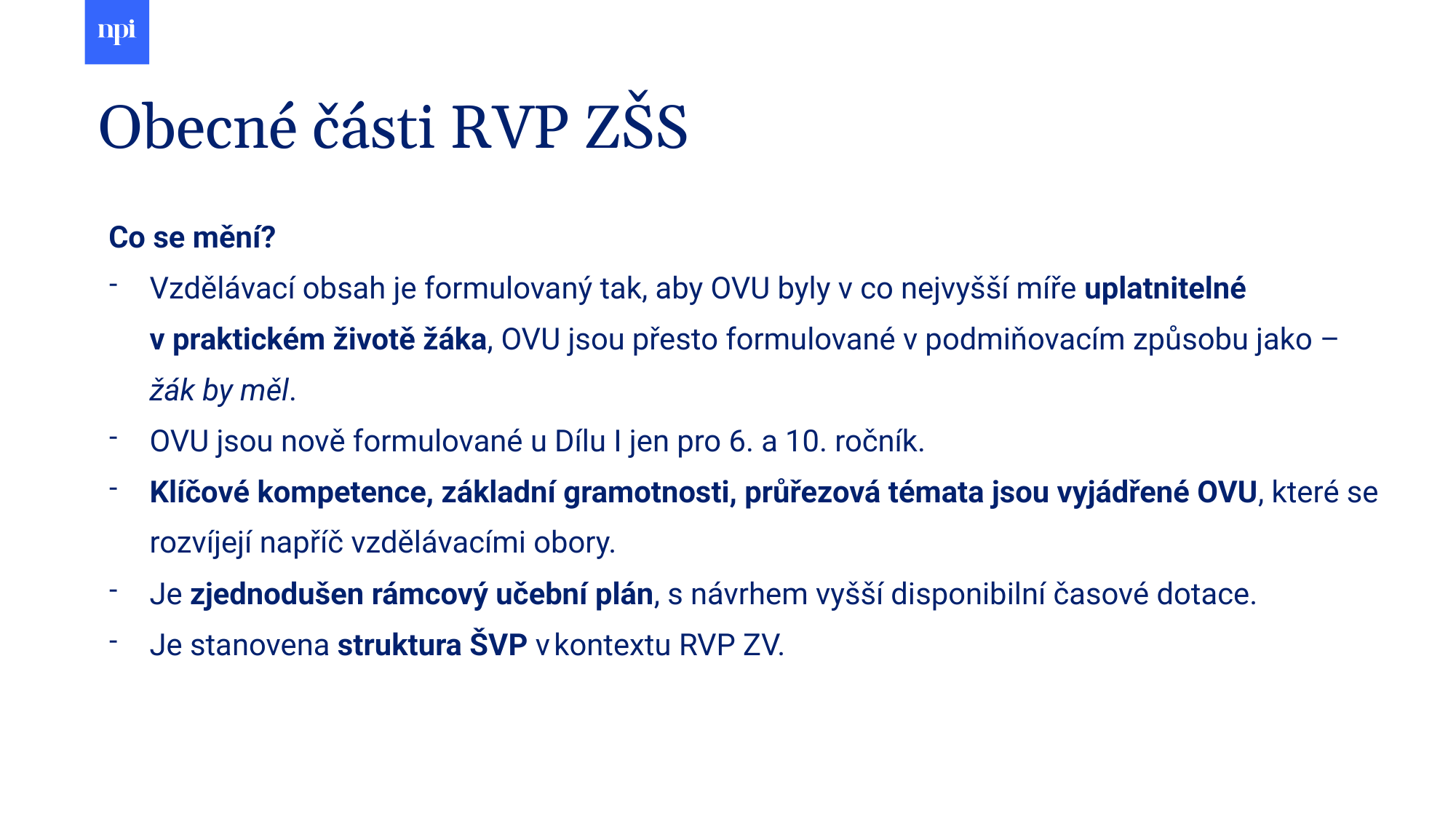

# Obecné části RVP ZŠS

Co se mění?
Vzdělávací obsah je formulovaný tak, aby OVU byly v co nejvyšší míře uplatnitelné v praktickém životě žáka, OVU jsou přesto formulované v podmiňovacím způsobu jako – žák by měl.
OVU jsou nově formulované u Dílu I jen pro 6. a 10. ročník.
Klíčové kompetence, základní gramotnosti, průřezová témata jsou vyjádřené OVU, které se rozvíjejí napříč vzdělávacími obory.
Je zjednodušen rámcový učební plán, s návrhem vyšší disponibilní časové dotace.
Je stanovena struktura ŠVP v kontextu RVP ZV.